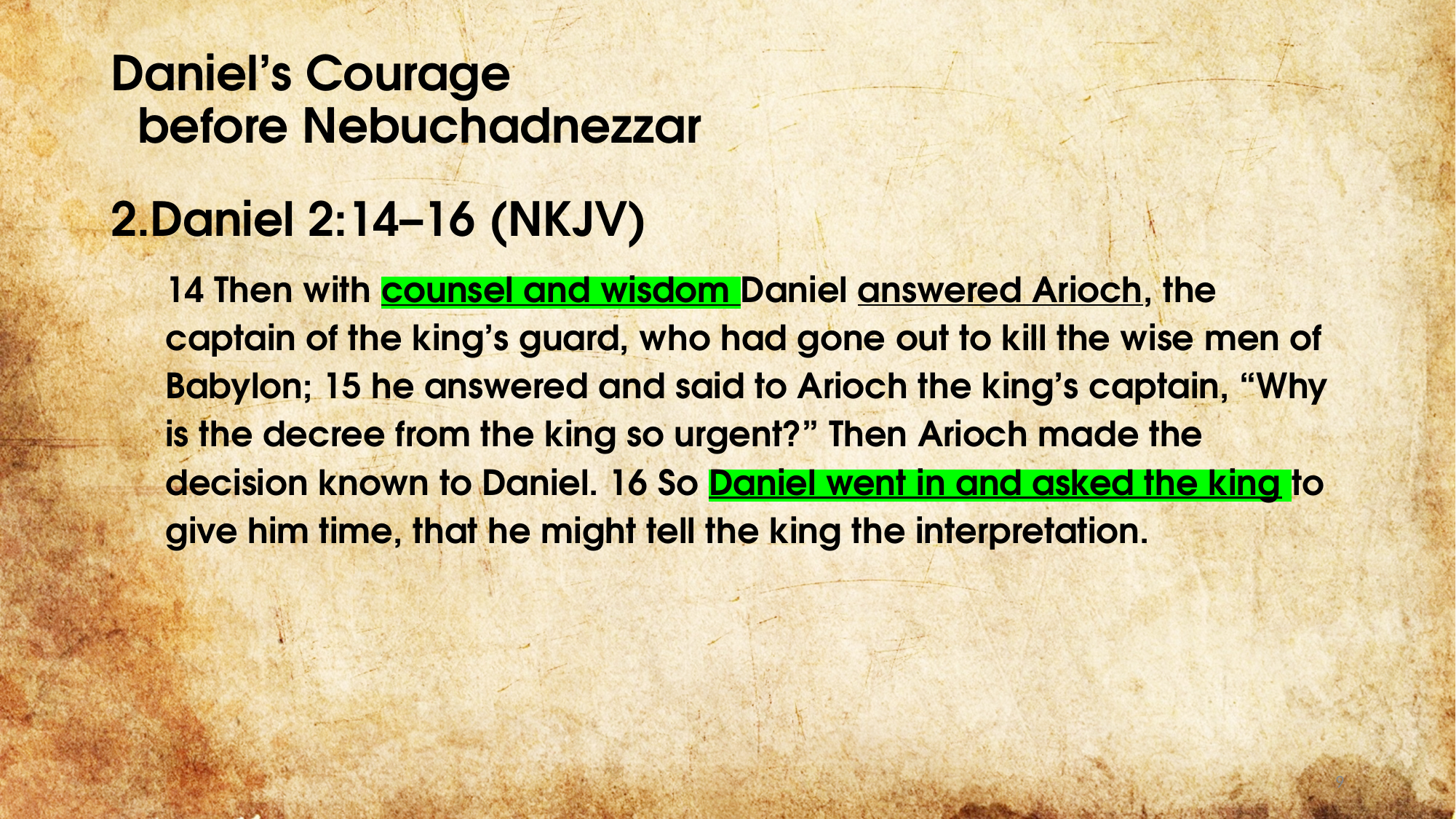

# Daniel’s Courage before Nebuchadnezzar
Daniel 2:14–16 (NKJV)
14 Then with counsel and wisdom Daniel answered Arioch, the captain of the king’s guard, who had gone out to kill the wise men of Babylon; 15 he answered and said to Arioch the king’s captain, “Why is the decree from the king so urgent?” Then Arioch made the decision known to Daniel. 16 So Daniel went in and asked the king to give him time, that he might tell the king the interpretation.

9